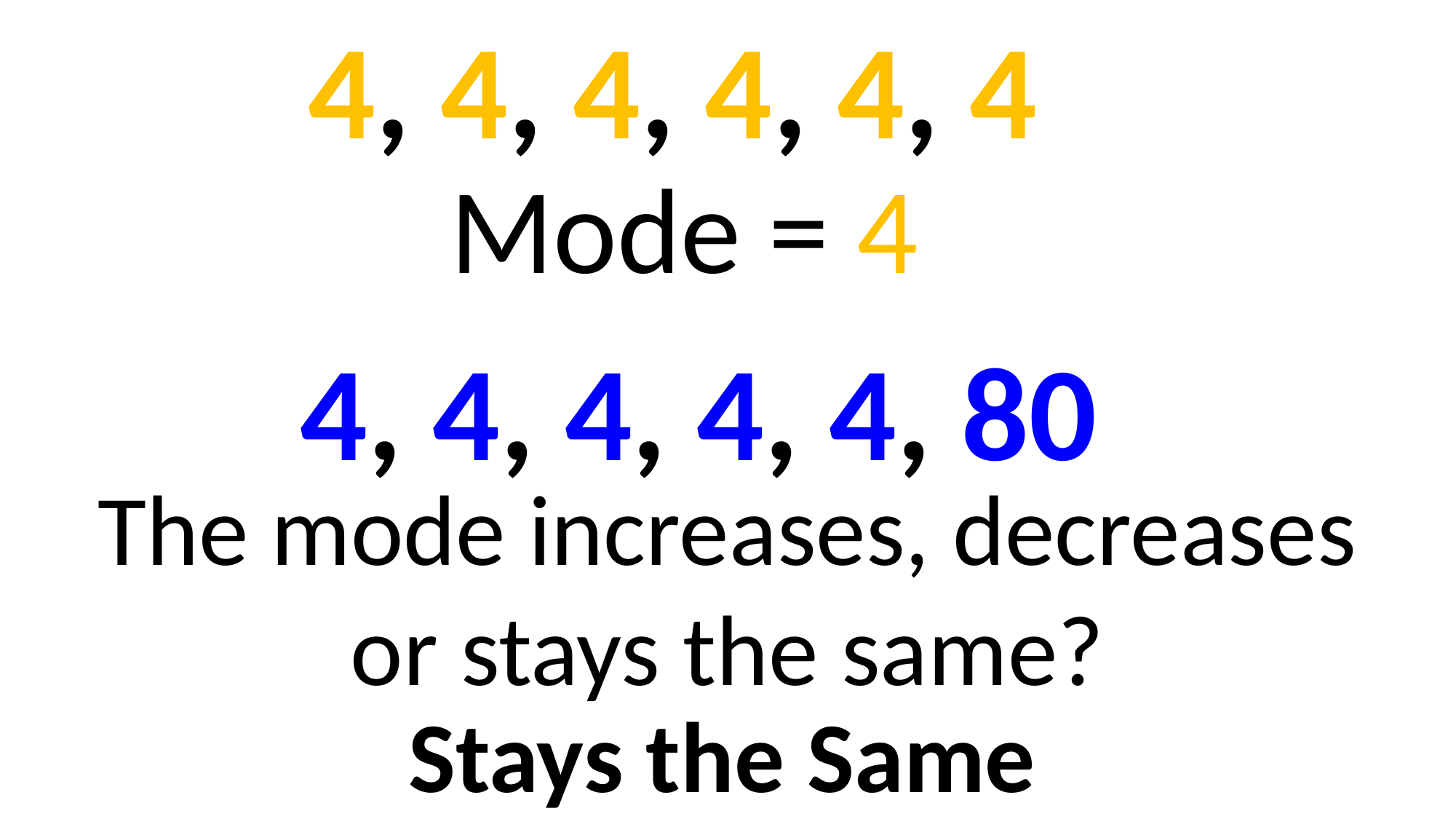

4, 4, 4, 4, 4, 4
Mode = 4
4, 4, 4, 4, 4, 80
The mode increases, decreases or stays the same?
Stays the Same